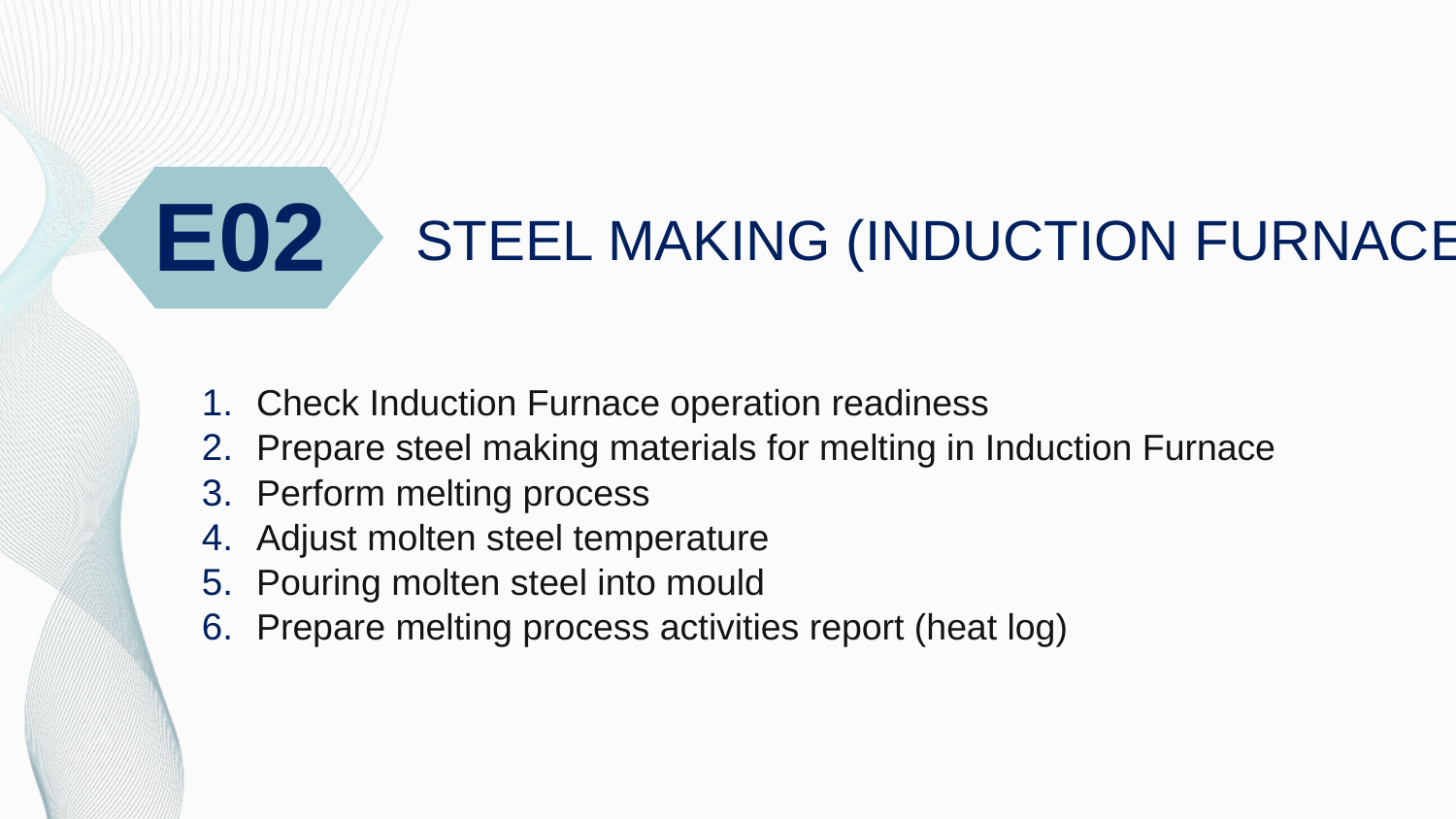

E02
# STEEL MAKING (INDUCTION FURNACE)
Check Induction Furnace operation readiness
Prepare steel making materials for melting in Induction Furnace
Perform melting process
Adjust molten steel temperature
Pouring molten steel into mould
Prepare melting process activities report (heat log)